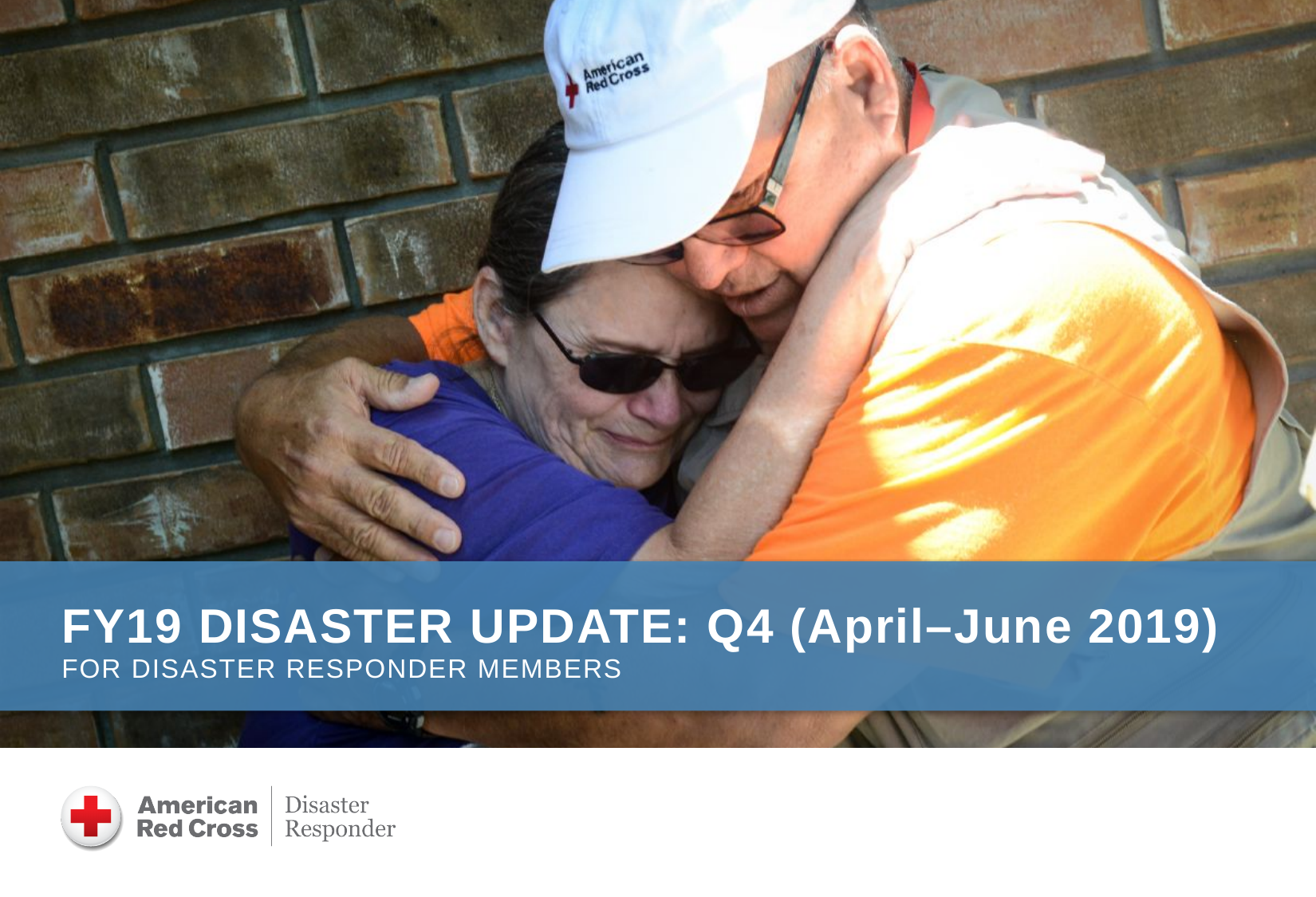

# FY19 DISASTER UPDATE: Q4 (April–June 2019)
FOR DISASTER RESPONDER MEMBERS